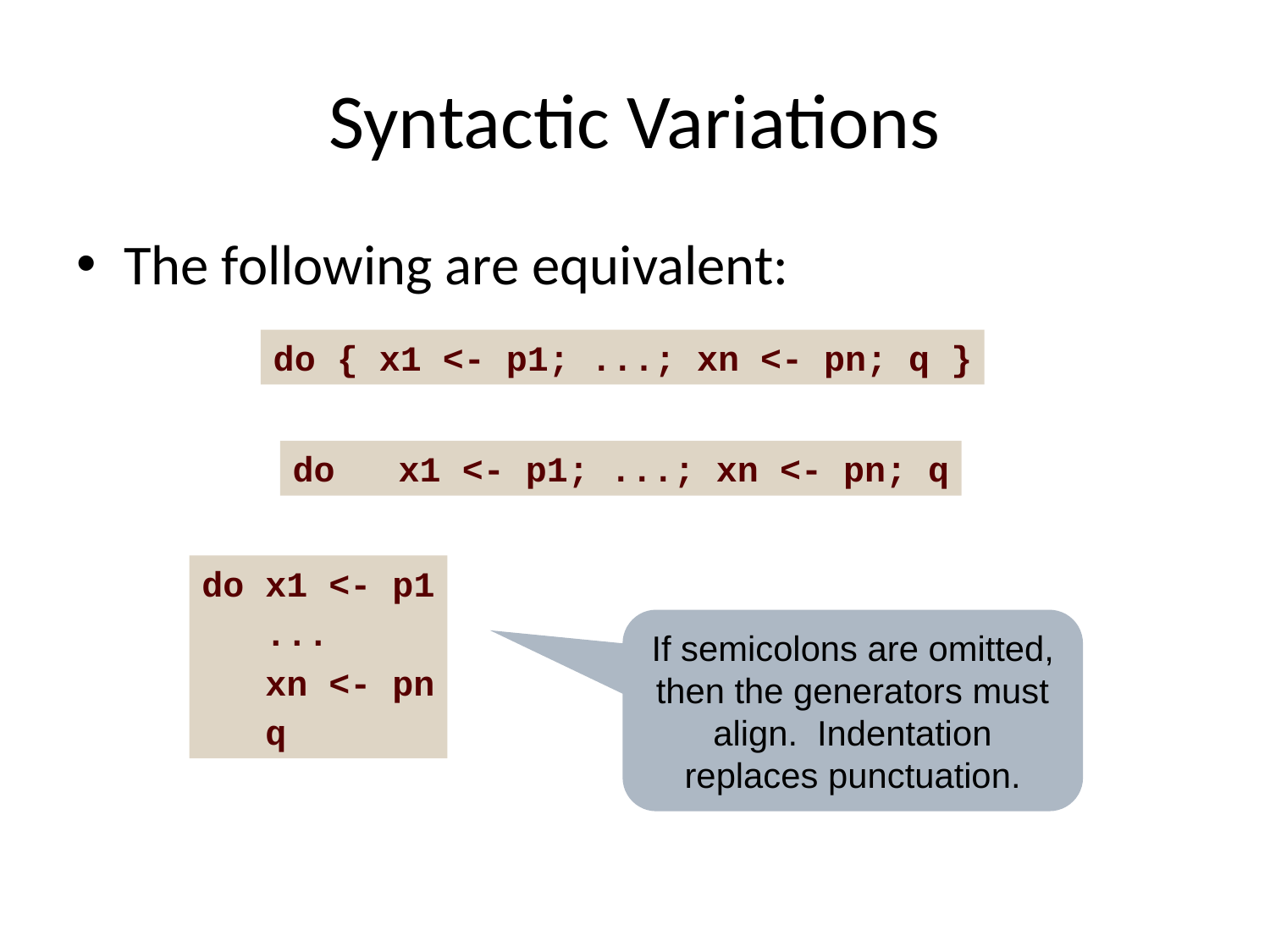

# Syntactic Variations
The following are equivalent:
do { x1 <- p1; ...; xn <- pn; q }
do   x1 <- p1; ...; xn <- pn; q
do x1 <- p1
   ...
   xn <- pn
   q
If semicolons are omitted, then the generators must align.  Indentation replaces punctuation.